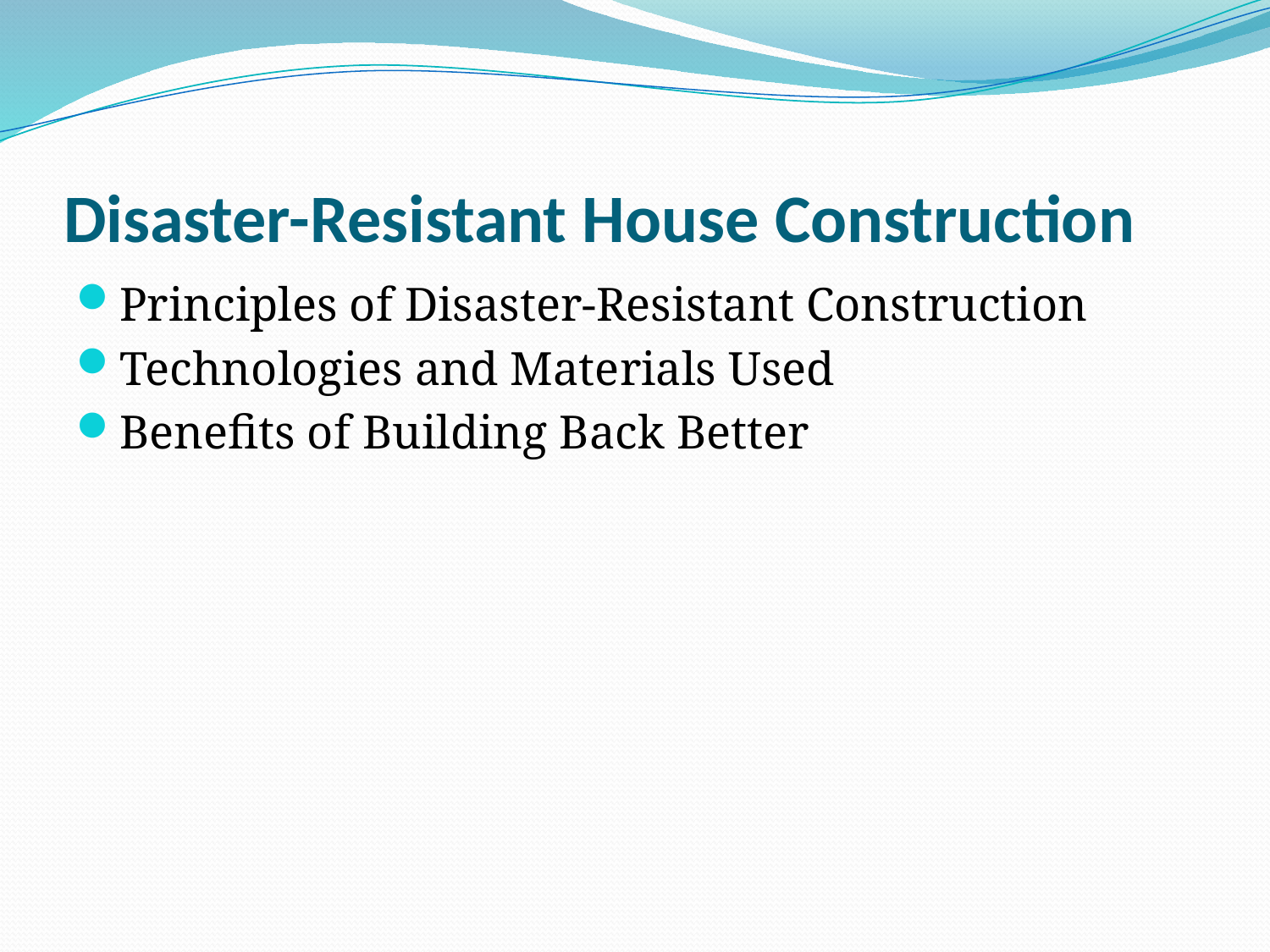

# Disaster-Resistant House Construction
Principles of Disaster-Resistant Construction
Technologies and Materials Used
Benefits of Building Back Better